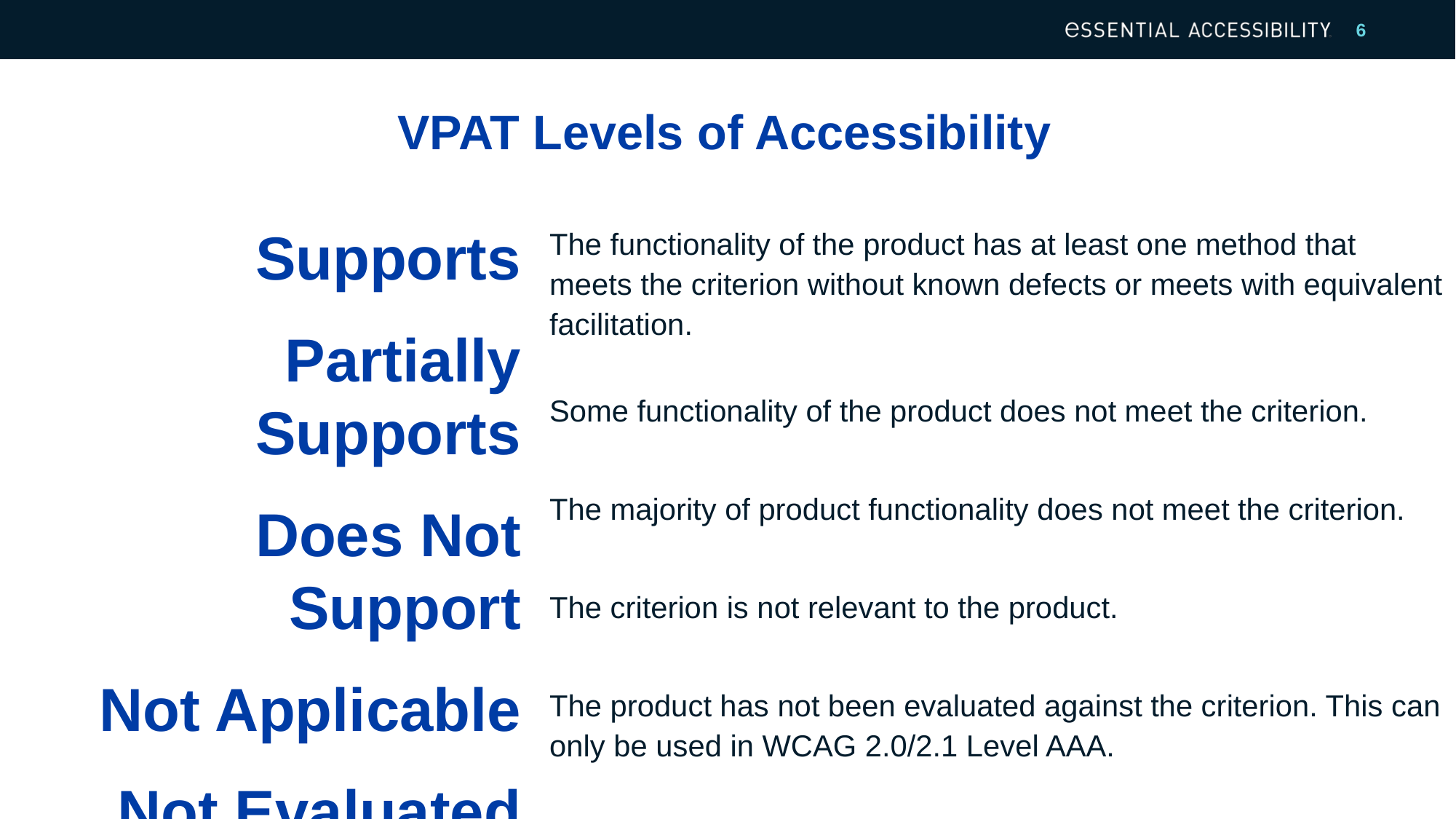

6
# VPAT Levels of Accessibility
Supports
Partially Supports
Does Not Support
Not Applicable
Not Evaluated
The functionality of the product has at least one method that meets the criterion without known defects or meets with equivalent facilitation.
Some functionality of the product does not meet the criterion.
The majority of product functionality does not meet the criterion.
The criterion is not relevant to the product.
The product has not been evaluated against the criterion. This can only be used in WCAG 2.0/2.1 Level AAA.